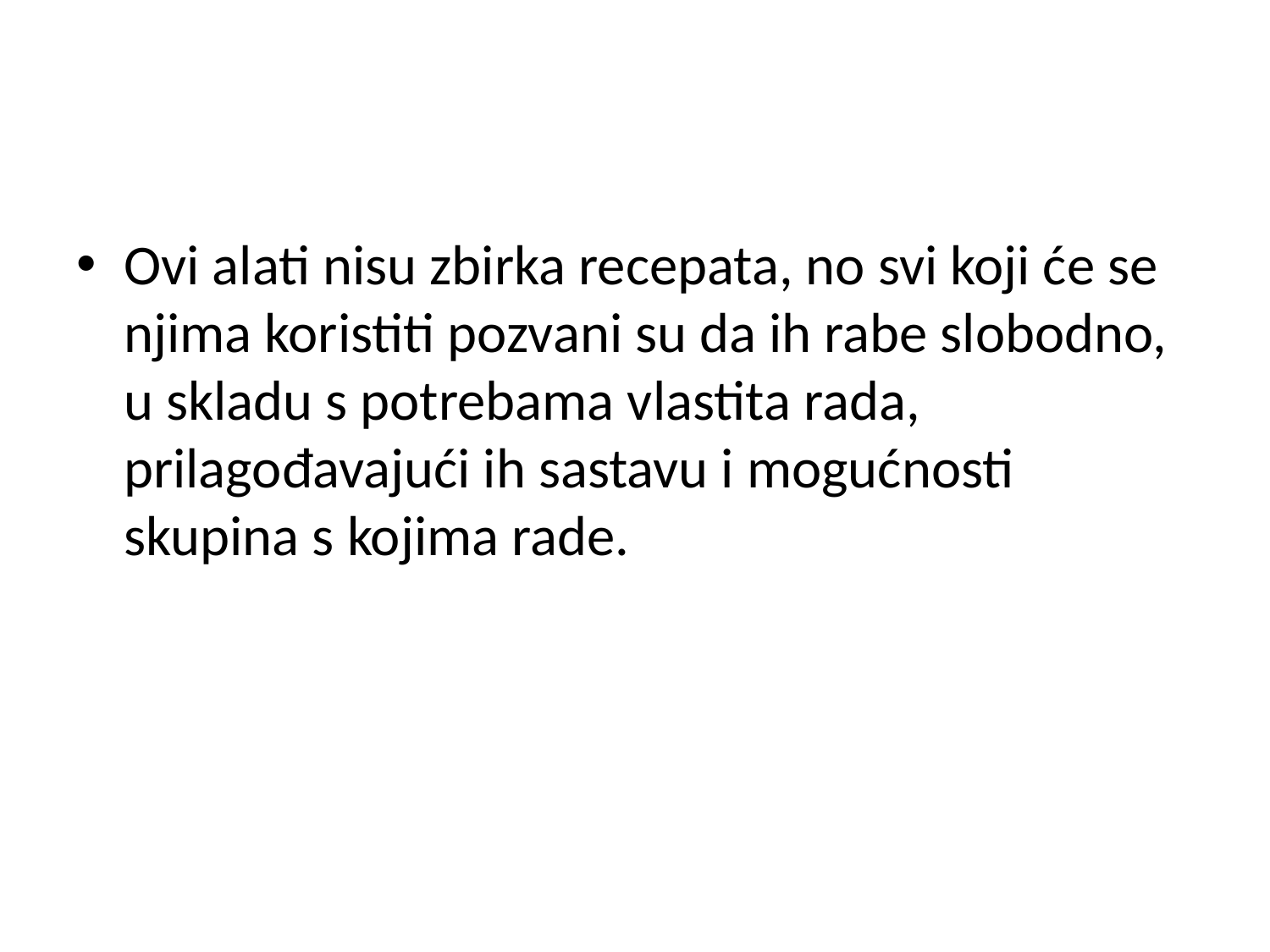

Ovi alati nisu zbirka recepata, no svi koji će se njima koristiti pozvani su da ih rabe slobodno, u skladu s potrebama vlastita rada, prilagođavajući ih sastavu i mogućnosti skupina s kojima rade.